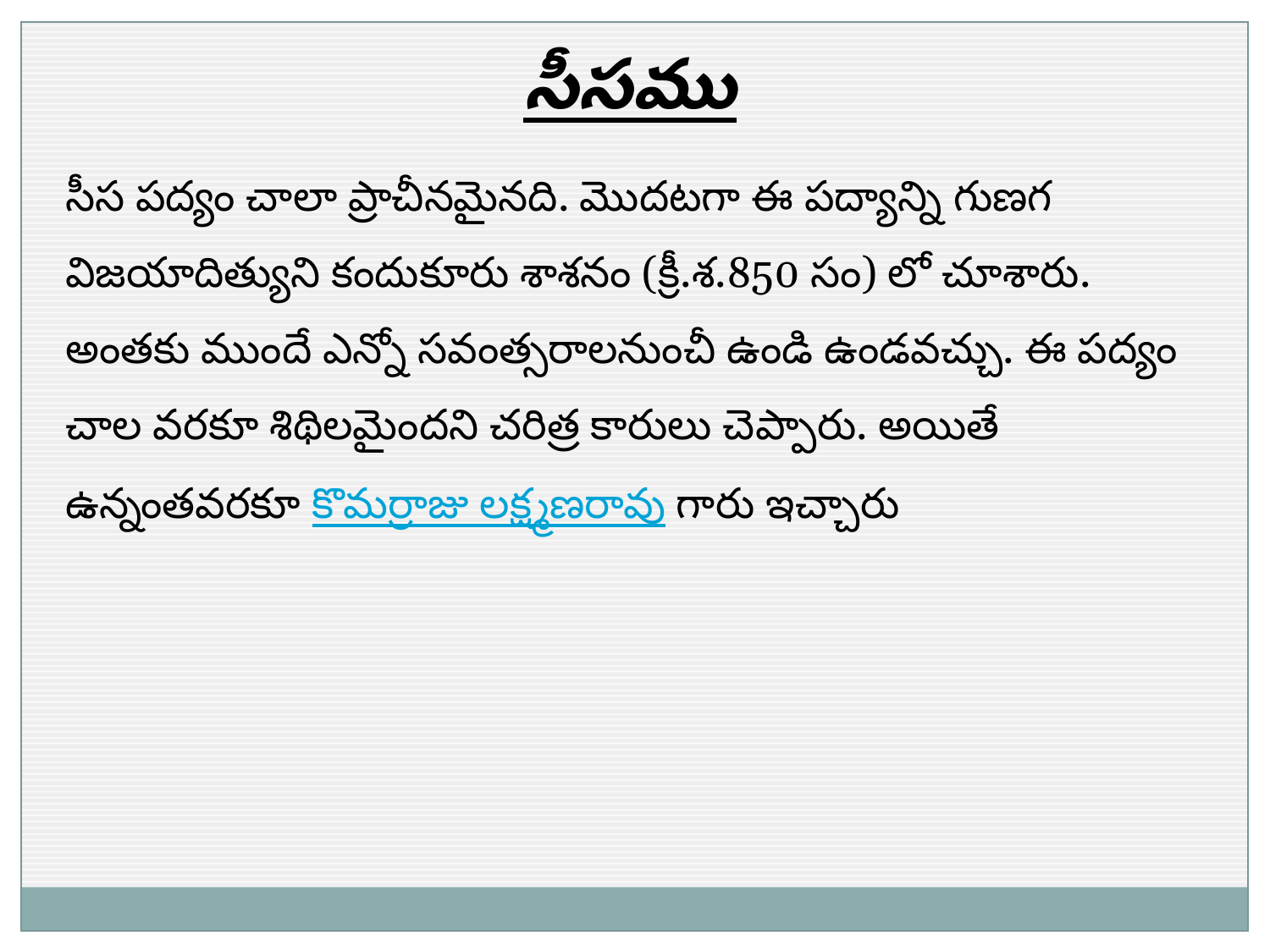

సీసము
సీస పద్యం చాలా ప్రాచీనమైనది. మొదటగా ఈ పద్యాన్ని గుణగ విజయాదిత్యుని కందుకూరు శాశనం (క్రీ.శ.850 సం) లో చూశారు. అంతకు ముందే ఎన్నో సవంత్సరాలనుంచీ ఉండి ఉండవచ్చు. ఈ పద్యం చాల వరకూ శిథిలమైందని చరిత్ర కారులు చెప్పారు. అయితే ఉన్నంతవరకూ కొమర్రాజు లక్ష్మణరావు గారు ఇచ్చారు